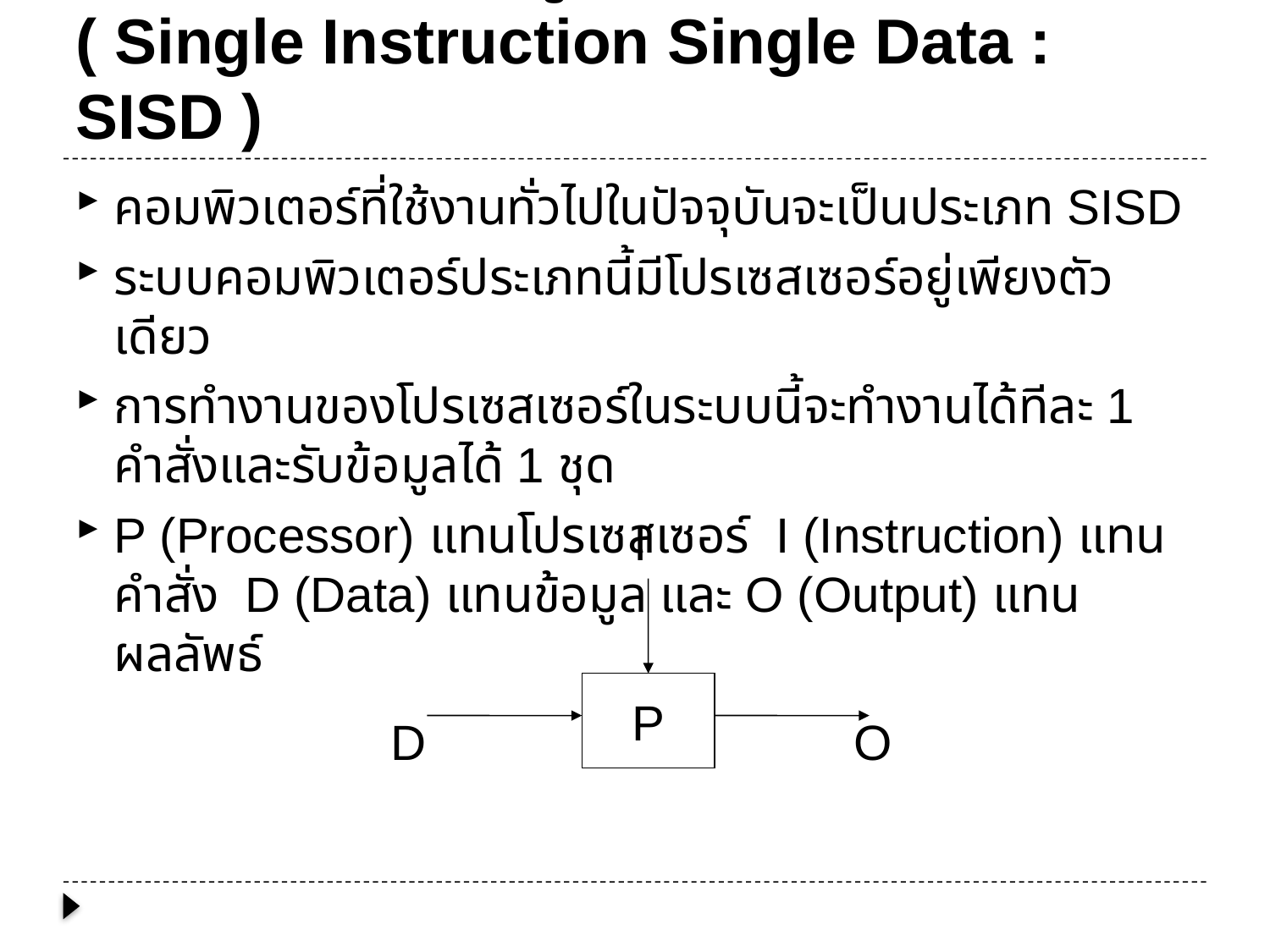

# คำสั่งเดี่ยวและข้อมูลเดี่ยว ( Single Instruction Single Data : SISD )
คอมพิวเตอร์ที่ใช้งานทั่วไปในปัจจุบันจะเป็นประเภท SISD
ระบบคอมพิวเตอร์ประเภทนี้มีโปรเซสเซอร์อยู่เพียงตัวเดียว
การทำงานของโปรเซสเซอร์ในระบบนี้จะทำงานได้ทีละ 1 คำสั่งและรับข้อมูลได้ 1 ชุด
P (Processor) แทนโปรเซสเซอร์  I (Instruction) แทนคำสั่ง  D (Data) แทนข้อมูล และ O (Output) แทนผลลัพธ์

I

P
D
O